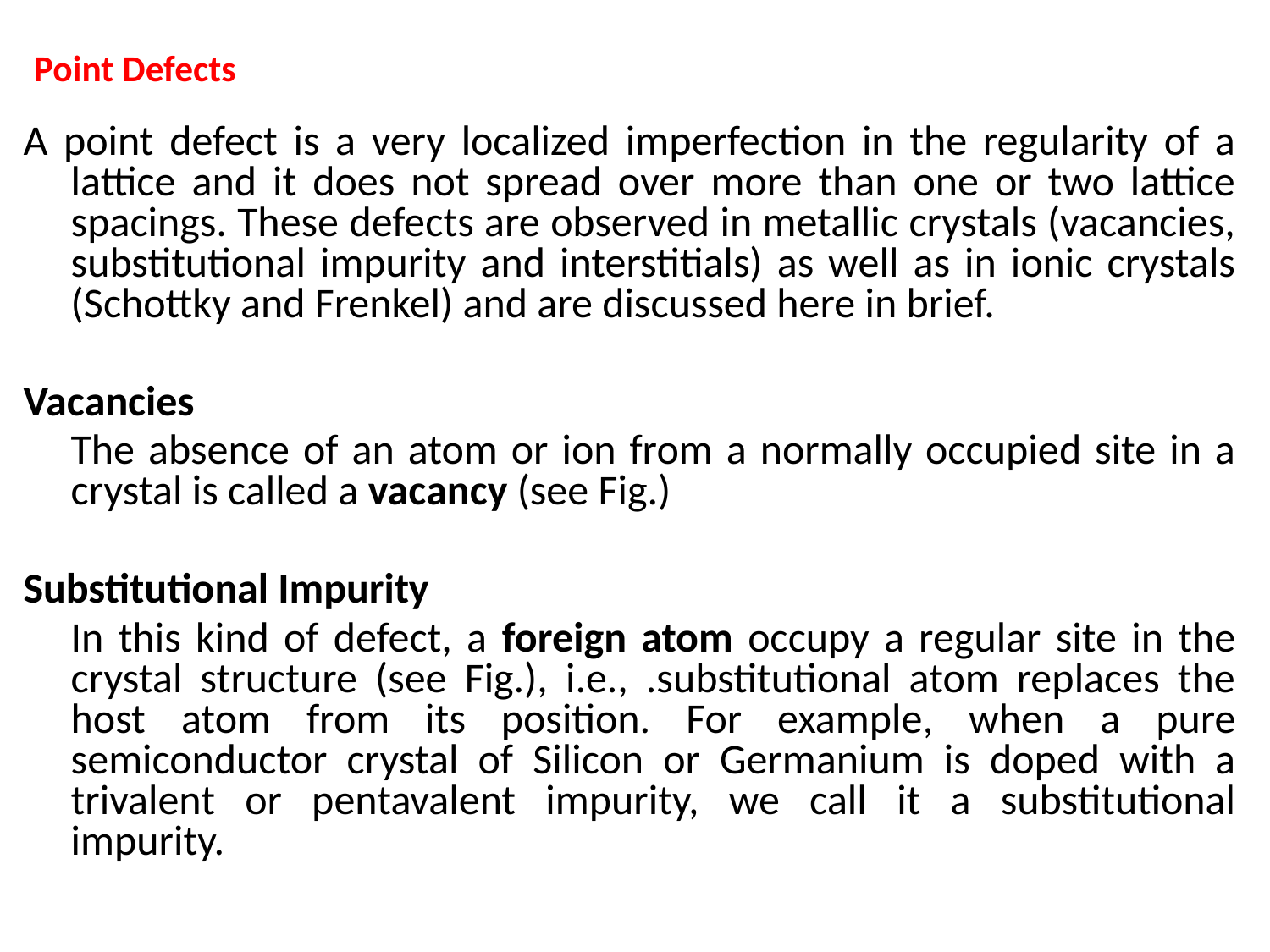

# Point Defects
A point defect is a very localized imperfection in the regularity of a lattice and it does not spread over more than one or two lattice spacings. These defects are observed in metallic crystals (vacancies, substitutional impurity and interstitials) as well as in ionic crystals (Schottky and Frenkel) and are discussed here in brief.

Vacancies
	The absence of an atom or ion from a normally occupied site in a crystal is called a vacancy (see Fig.)

Substitutional Impurity
	In this kind of defect, a foreign atom occupy a regular site in the crystal structure (see Fig.), i.e., .substitutional atom replaces the host atom from its position. For example, when a pure semiconductor crystal of Silicon or Germanium is doped with a trivalent or pentavalent impurity, we call it a substitutional impurity.